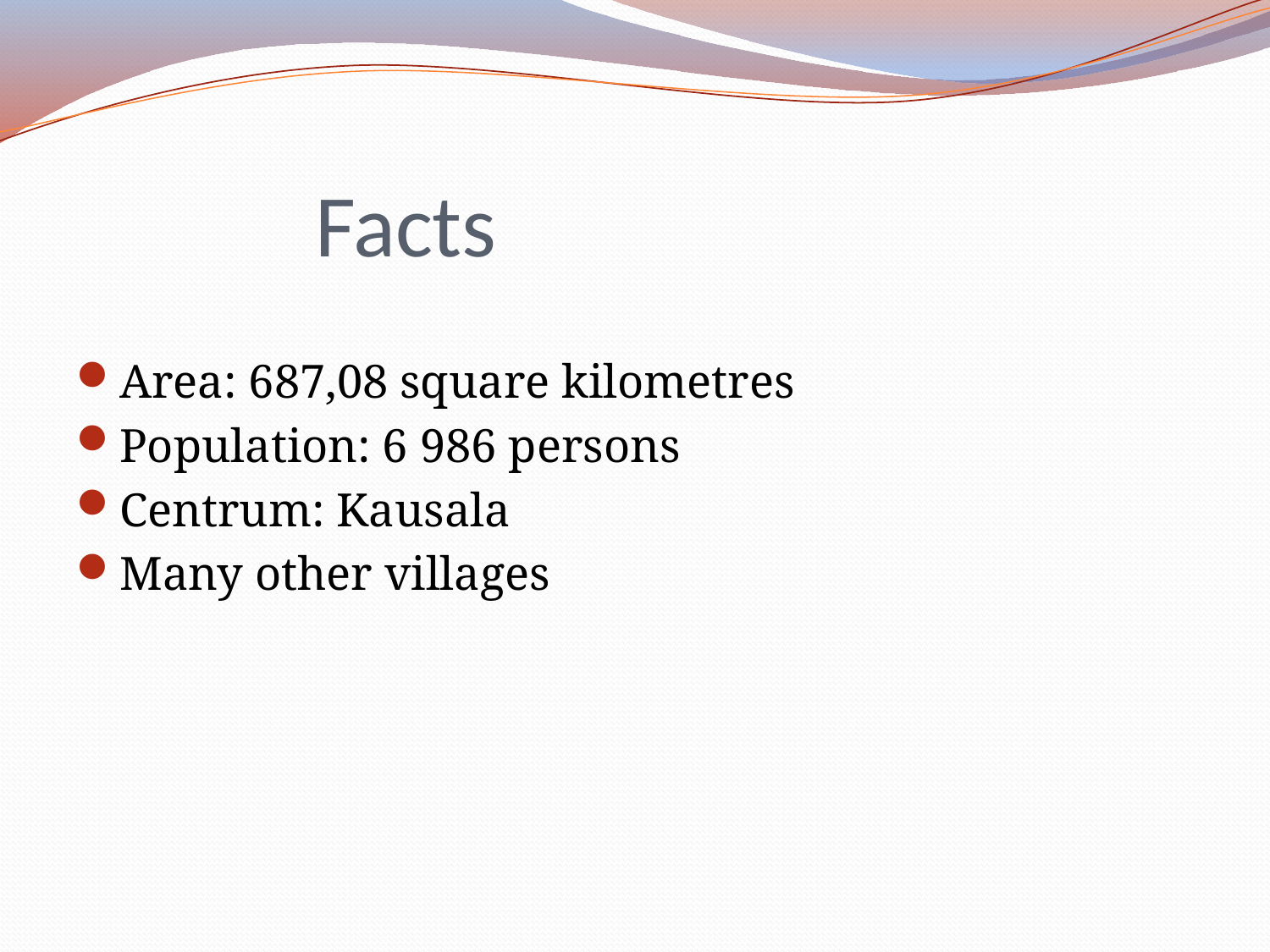

# Facts
Area: 687,08 square kilometres
Population: 6 986 persons
Centrum: Kausala
Many other villages